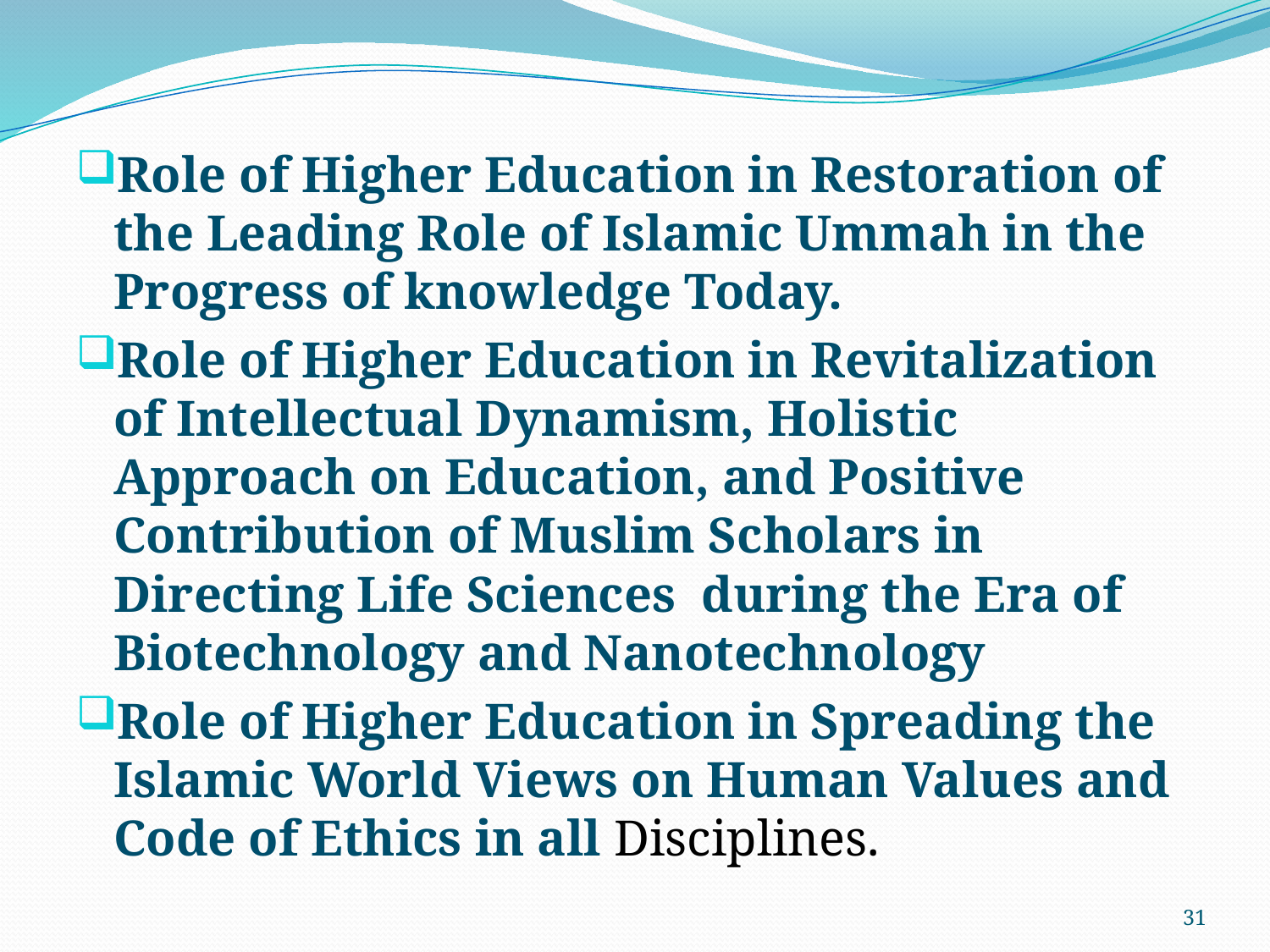

Role of Higher Education in Restoration of the Leading Role of Islamic Ummah in the Progress of knowledge Today.
Role of Higher Education in Revitalization of Intellectual Dynamism, Holistic Approach on Education, and Positive Contribution of Muslim Scholars in Directing Life Sciences  during the Era of Biotechnology and Nanotechnology
Role of Higher Education in Spreading the Islamic World Views on Human Values and Code of Ethics in all Disciplines.

31